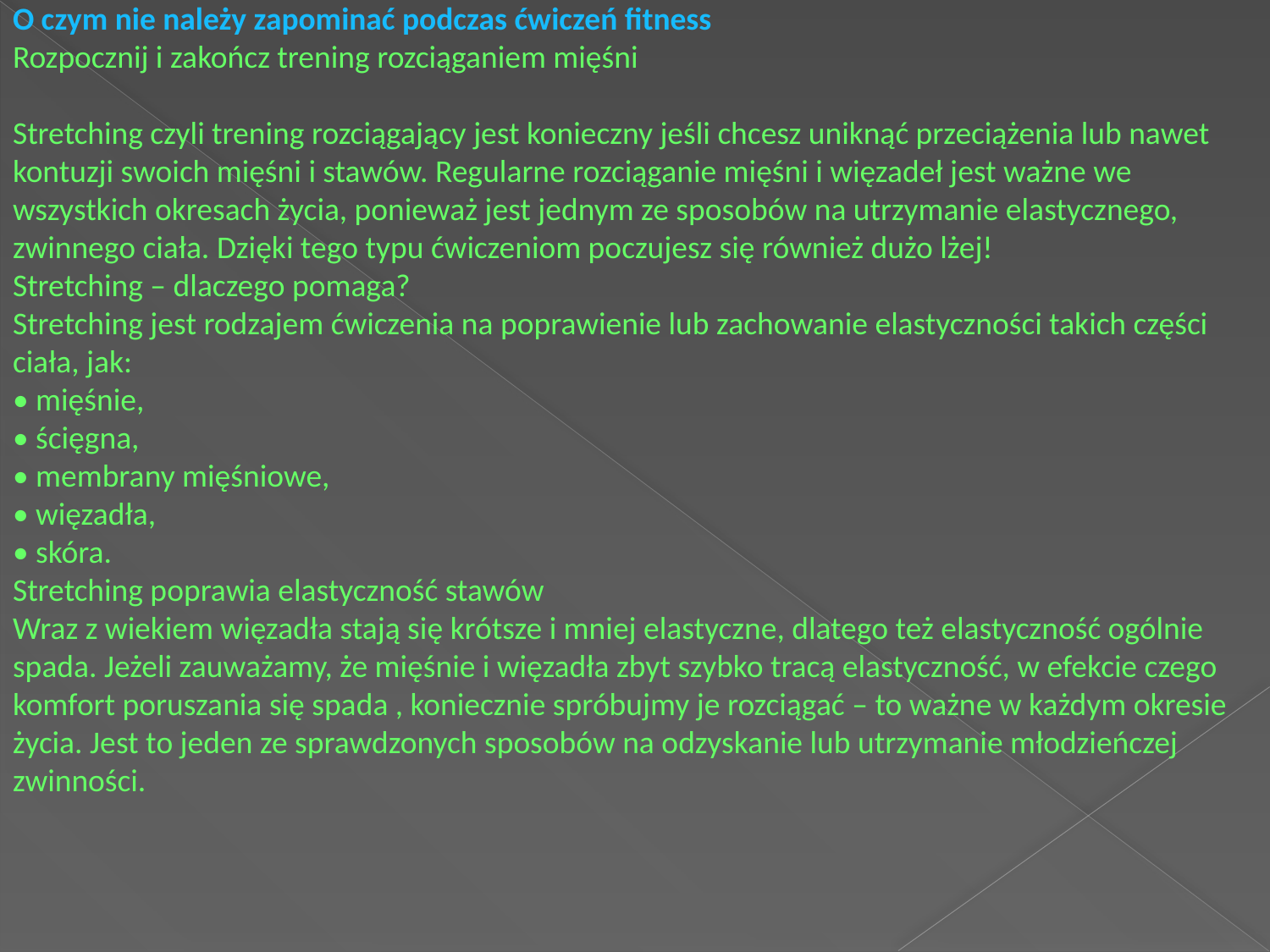

O czym nie należy zapominać podczas ćwiczeń fitness
Rozpocznij i zakończ trening rozciąganiem mięśni
Stretching czyli trening rozciągający jest konieczny jeśli chcesz uniknąć przeciążenia lub nawet kontuzji swoich mięśni i stawów. Regularne rozciąganie mięśni i więzadeł jest ważne we wszystkich okresach życia, ponieważ jest jednym ze sposobów na utrzymanie elastycznego, zwinnego ciała. Dzięki tego typu ćwiczeniom poczujesz się również dużo lżej!
Stretching – dlaczego pomaga?
Stretching jest rodzajem ćwiczenia na poprawienie lub zachowanie elastyczności takich części ciała, jak:
• mięśnie,
• ścięgna,
• membrany mięśniowe,
• więzadła,
• skóra.
Stretching poprawia elastyczność stawów
Wraz z wiekiem więzadła stają się krótsze i mniej elastyczne, dlatego też elastyczność ogólnie spada. Jeżeli zauważamy, że mięśnie i więzadła zbyt szybko tracą elastyczność, w efekcie czego komfort poruszania się spada , koniecznie spróbujmy je rozciągać – to ważne w każdym okresie życia. Jest to jeden ze sprawdzonych sposobów na odzyskanie lub utrzymanie młodzieńczej zwinności.